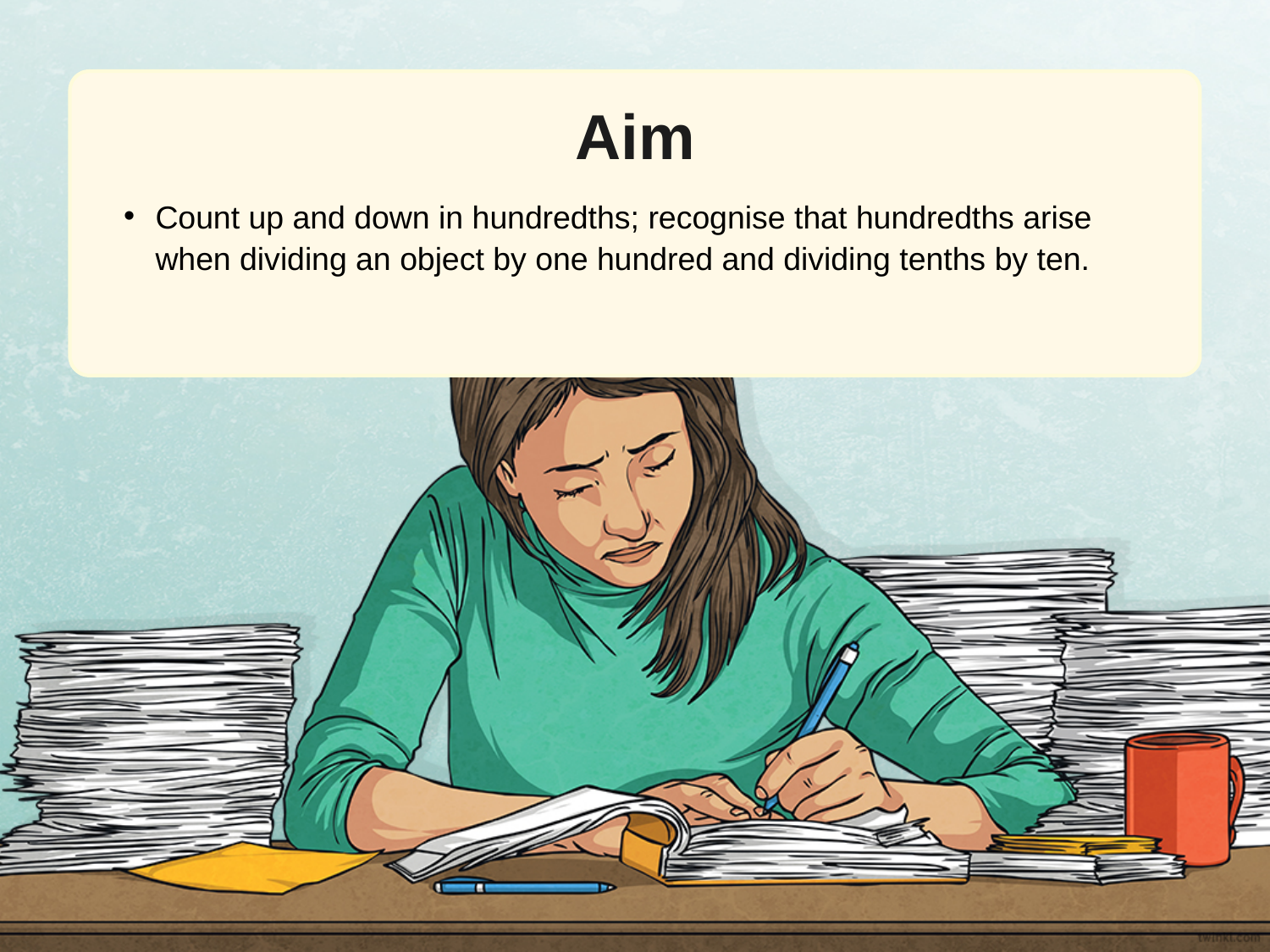

Aim
Count up and down in hundredths; recognise that hundredths arise when dividing an object by one hundred and dividing tenths by ten.